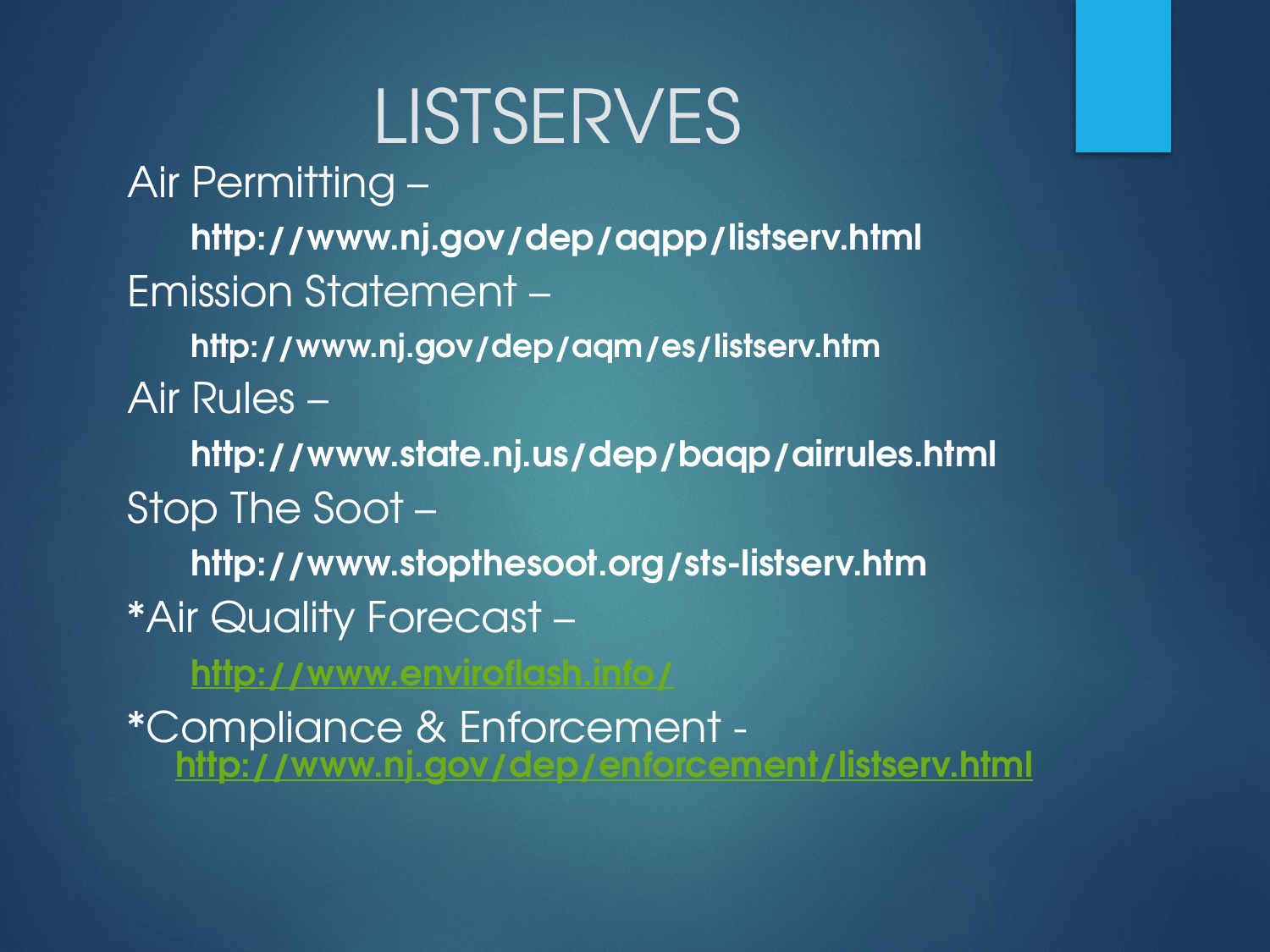

# LISTSERVES
Air Permitting –
http://www.nj.gov/dep/aqpp/listserv.html
Emission Statement –
http://www.nj.gov/dep/aqm/es/listserv.htm
Air Rules –
http://www.state.nj.us/dep/baqp/airrules.html
Stop The Soot –
http://www.stopthesoot.org/sts-listserv.htm
*Air Quality Forecast –
http://www.enviroflash.info/
*Compliance & Enforcement - http://www.nj.gov/dep/enforcement/listserv.html